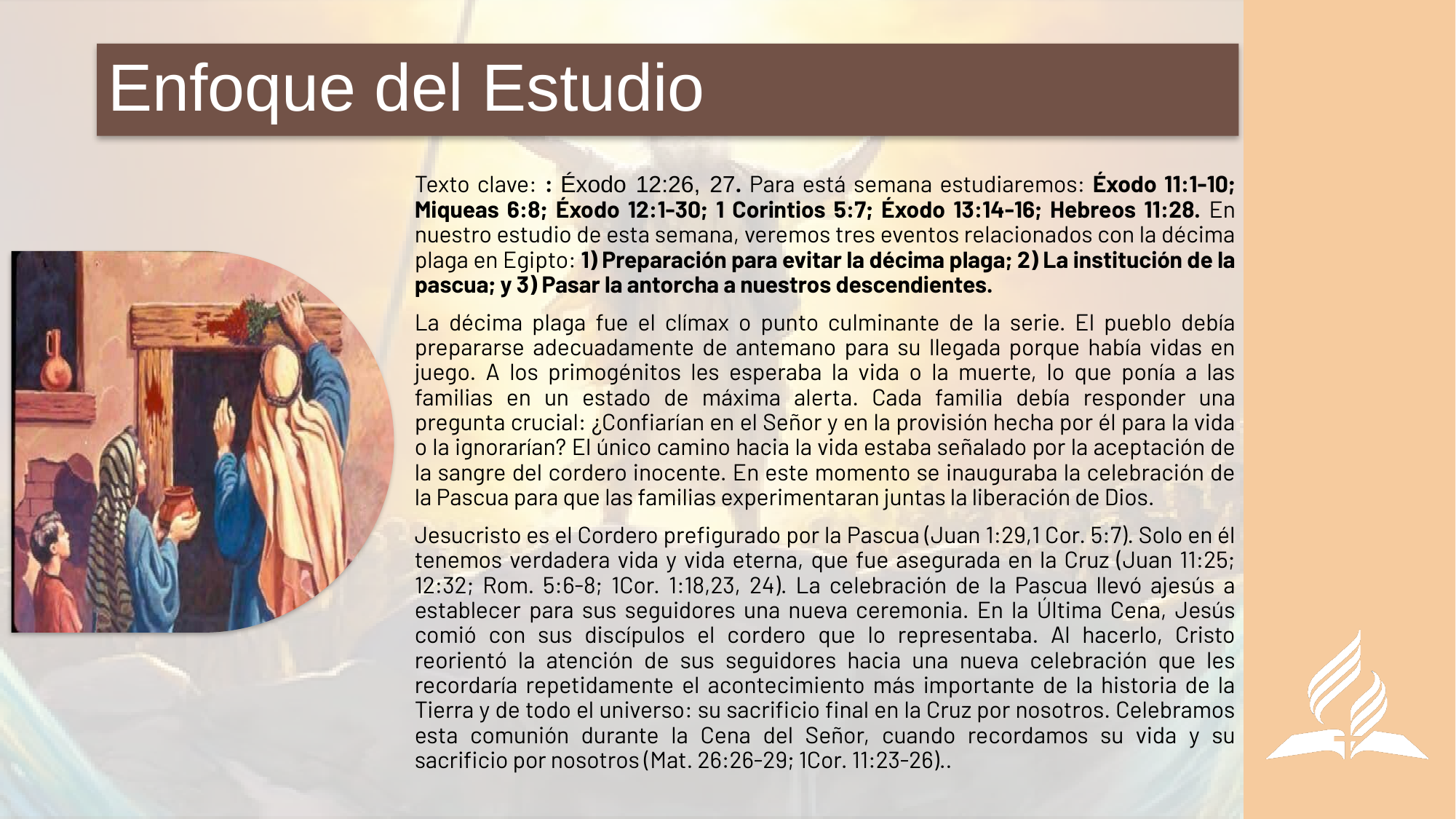

# Enfoque del Estudio
Texto clave: : Éxodo 12:26, 27. Para está semana estudiaremos: Éxodo 11:1-10; Miqueas 6:8; Éxodo 12:1-30; 1 Corintios 5:7; Éxodo 13:14-16; Hebreos 11:28. En nuestro estudio de esta semana, veremos tres eventos relacionados con la décima plaga en Egipto: 1) Preparación para evitar la décima plaga; 2) La institución de la pascua; y 3) Pasar la antorcha a nuestros descendientes.
La décima plaga fue el clímax o punto culminante de la serie. El pueblo debía prepararse adecuadamente de antemano para su llegada porque había vidas en juego. A los primogénitos les esperaba la vida o la muerte, lo que ponía a las familias en un estado de máxima alerta. Cada familia debía responder una pregunta crucial: ¿Confiarían en el Señor y en la provisión hecha por él para la vida o la ignorarían? El único camino hacia la vida estaba señalado por la aceptación de la sangre del cordero inocente. En este momento se inauguraba la celebración de la Pascua para que las familias experimentaran juntas la liberación de Dios.
Jesucristo es el Cordero prefigurado por la Pascua (Juan 1:29,1 Cor. 5:7). Solo en él tenemos verdadera vida y vida eterna, que fue asegurada en la Cruz (Juan 11:25; 12:32; Rom. 5:6-8; 1Cor. 1:18,23, 24). La celebración de la Pascua llevó ajesús a establecer para sus seguidores una nueva ceremonia. En la Última Cena, Jesús comió con sus discípulos el cordero que lo representaba. Al hacerlo, Cristo reorientó la atención de sus seguidores hacia una nueva celebración que les recordaría repetidamente el acontecimiento más importante de la historia de la Tierra y de todo el universo: su sacrificio final en la Cruz por nosotros. Celebramos esta comunión durante la Cena del Señor, cuando recordamos su vida y su sacrificio por nosotros (Mat. 26:26-29; 1Cor. 11:23-26)..